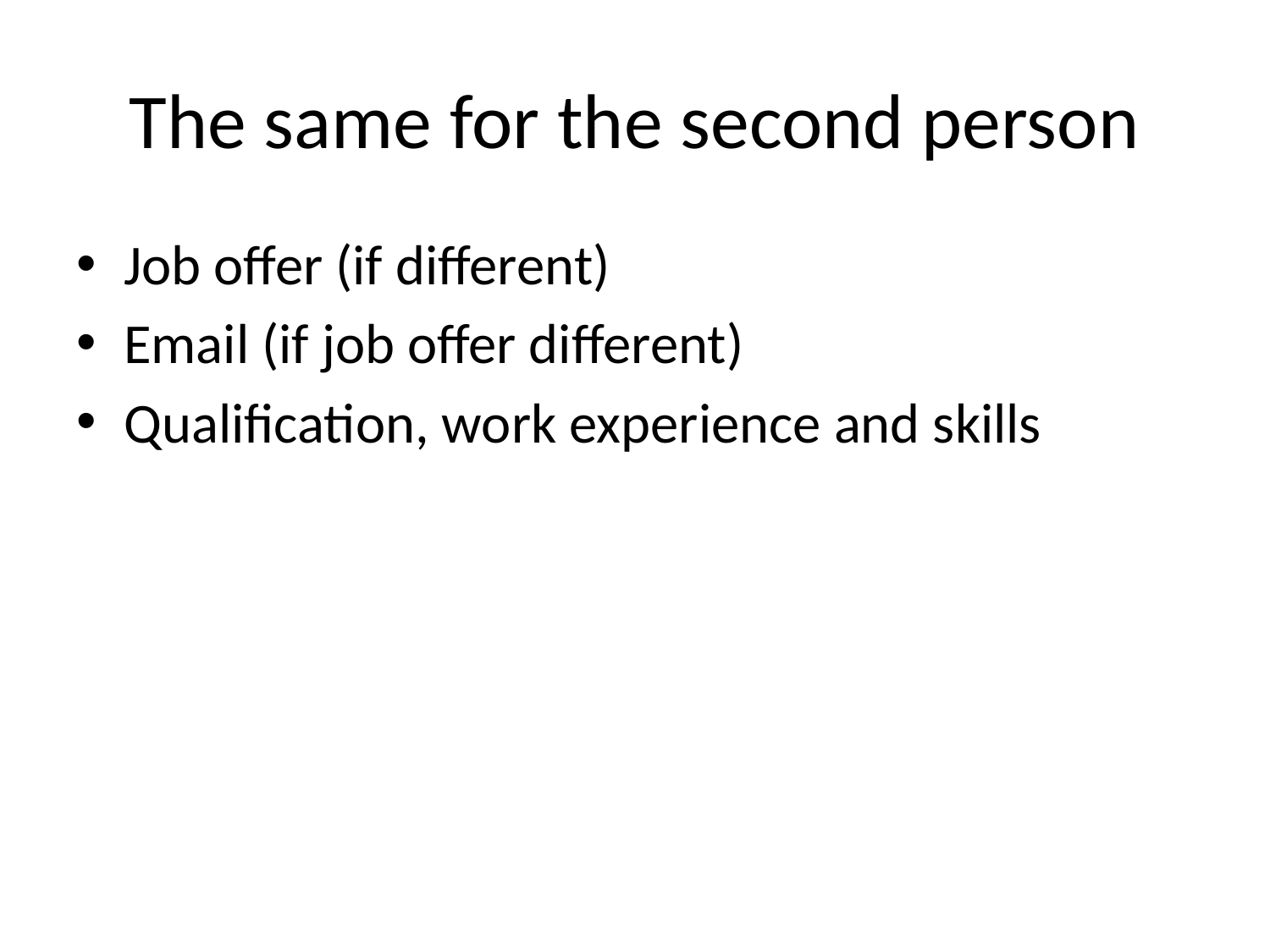

# The same for the second person
Job offer (if different)
Email (if job offer different)
Qualification, work experience and skills